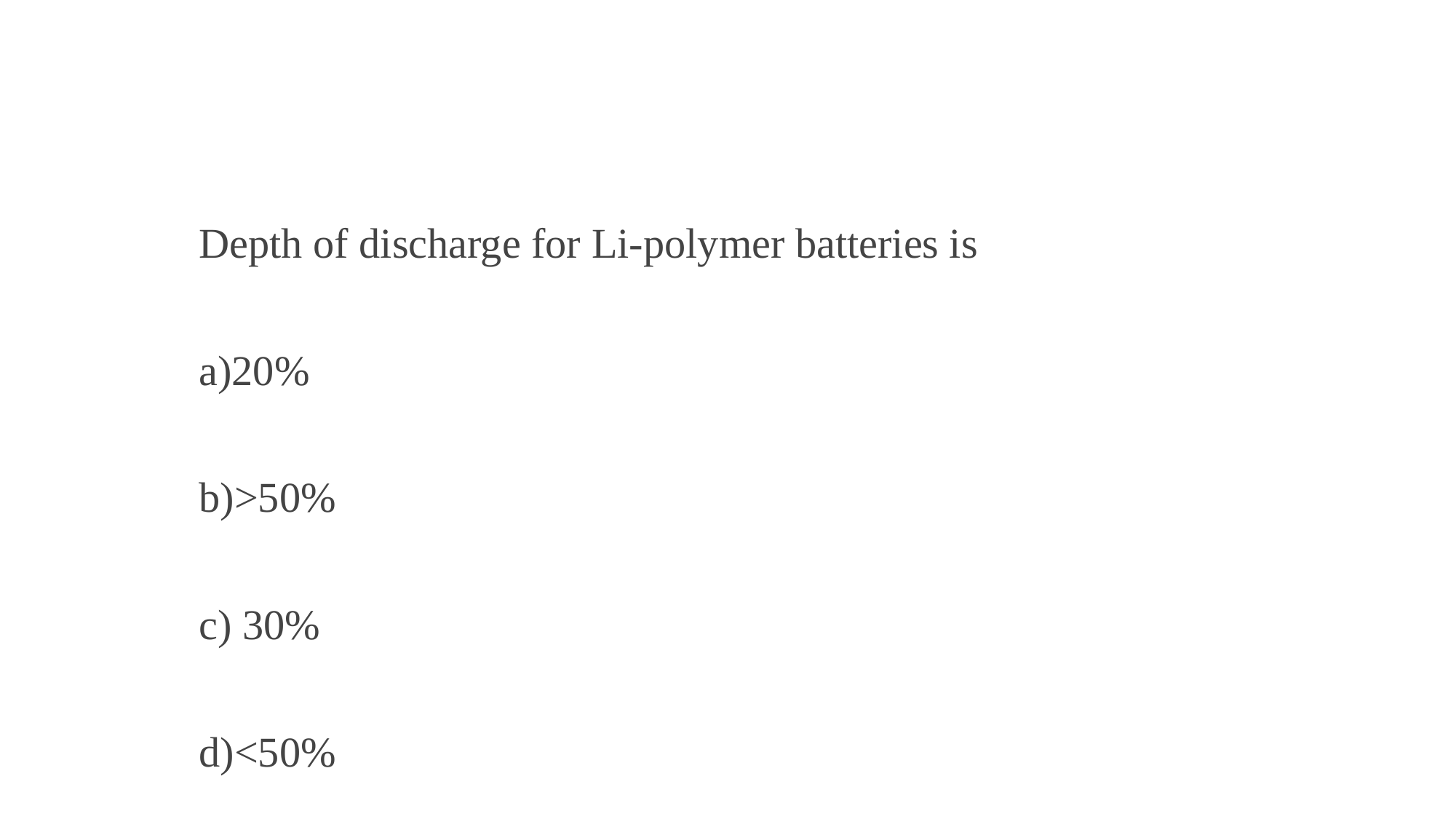

Depth of discharge for Li-polymer batteries is
a)20%
b)>50%
c) 30%
d)<50%